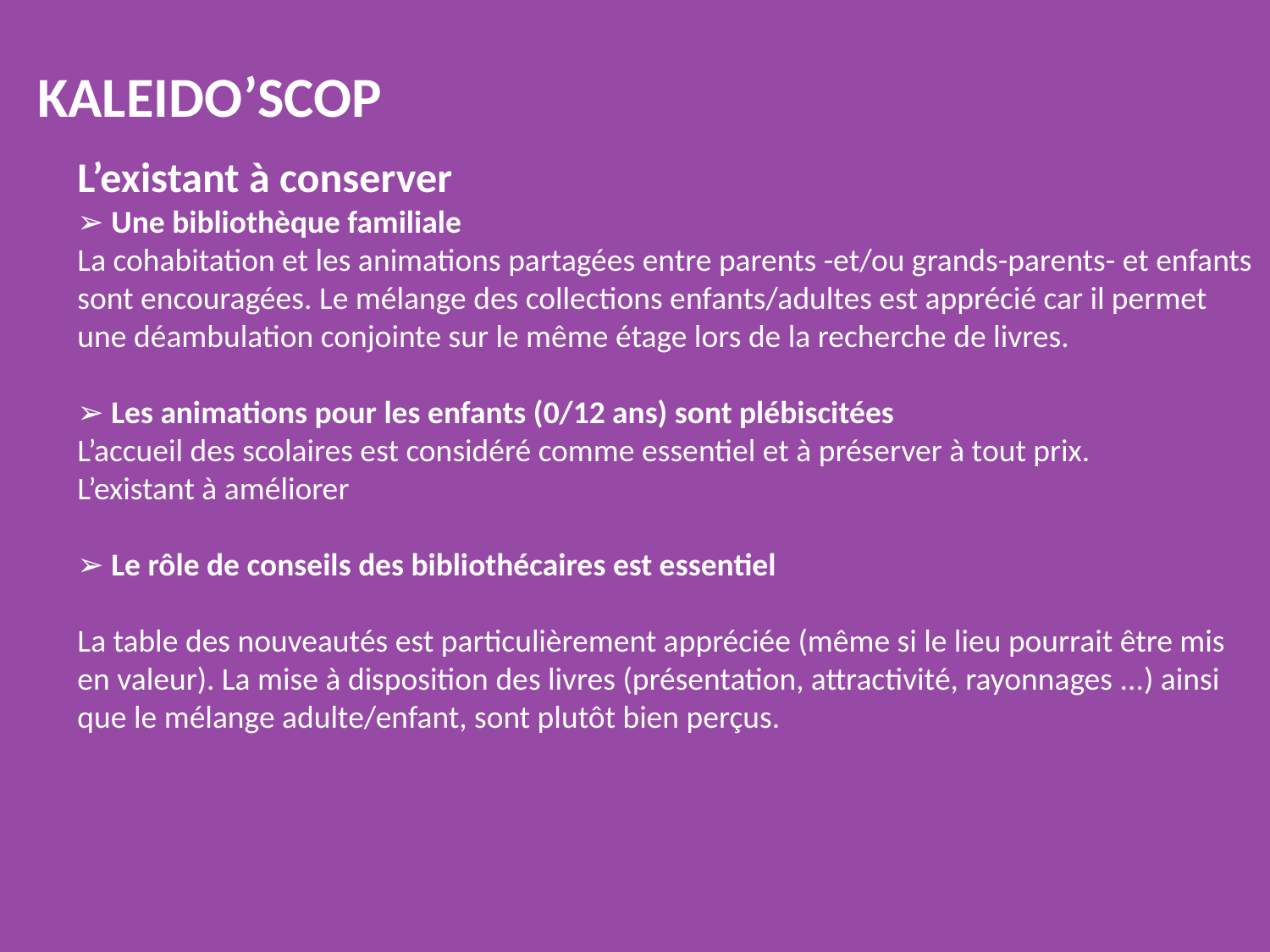

KALEIDO’SCOP

L’existant à conserver
➢ Une bibliothèque familiale
La cohabitation et les animations partagées entre parents -et/ou grands-parents- et enfants sont encouragées. Le mélange des collections enfants/adultes est apprécié car il permet une déambulation conjointe sur le même étage lors de la recherche de livres.

➢ Les animations pour les enfants (0/12 ans) sont plébiscitées
L’accueil des scolaires est considéré comme essentiel et à préserver à tout prix.
L’existant à améliorer

➢ Le rôle de conseils des bibliothécaires est essentiel

La table des nouveautés est particulièrement appréciée (même si le lieu pourrait être mis en valeur). La mise à disposition des livres (présentation, attractivité, rayonnages ...) ainsi que le mélange adulte/enfant, sont plutôt bien perçus.